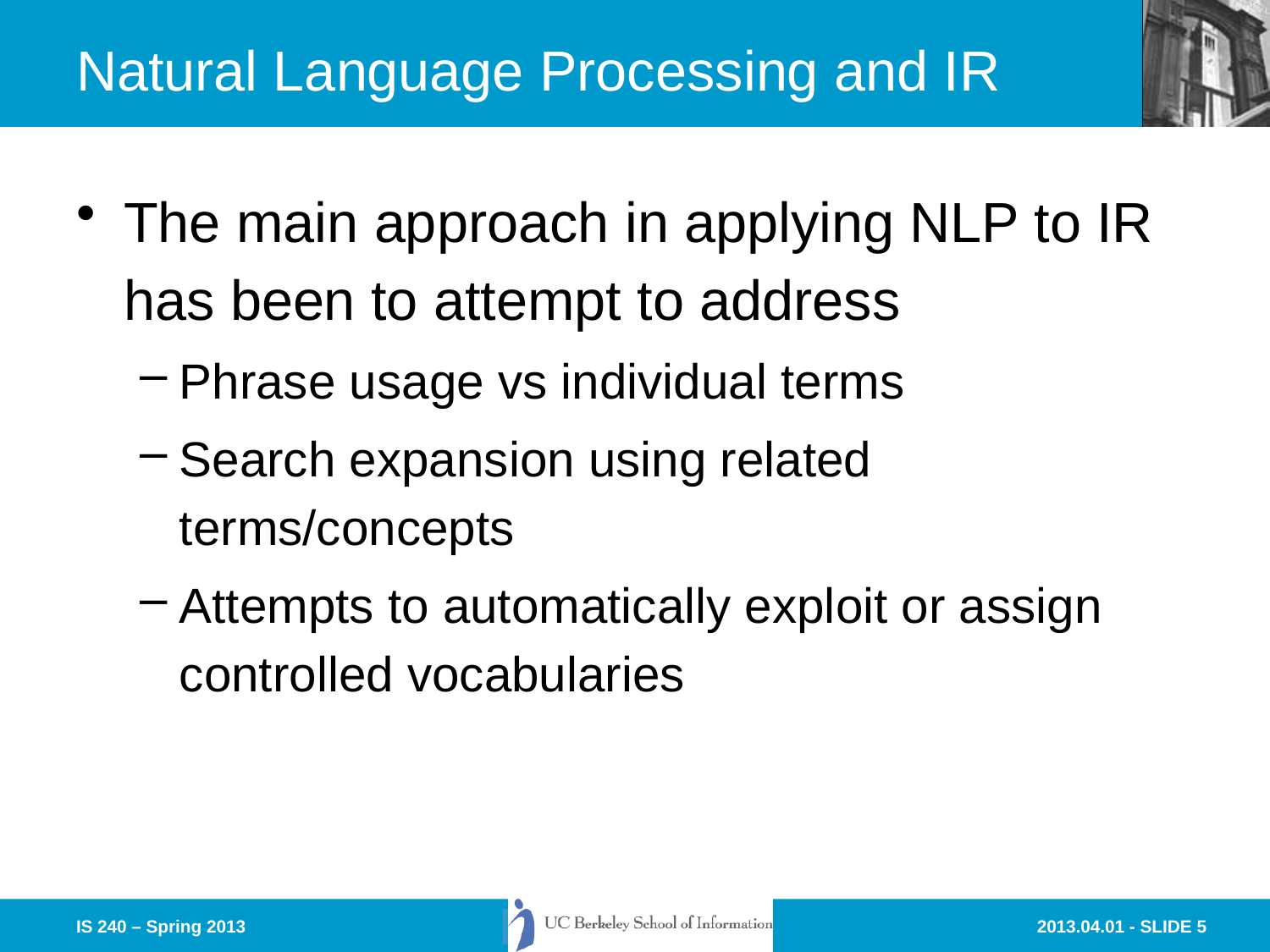

# Natural Language Processing and IR
The main approach in applying NLP to IR has been to attempt to address
Phrase usage vs individual terms
Search expansion using related terms/concepts
Attempts to automatically exploit or assign controlled vocabularies
IS 240 – Spring 2013